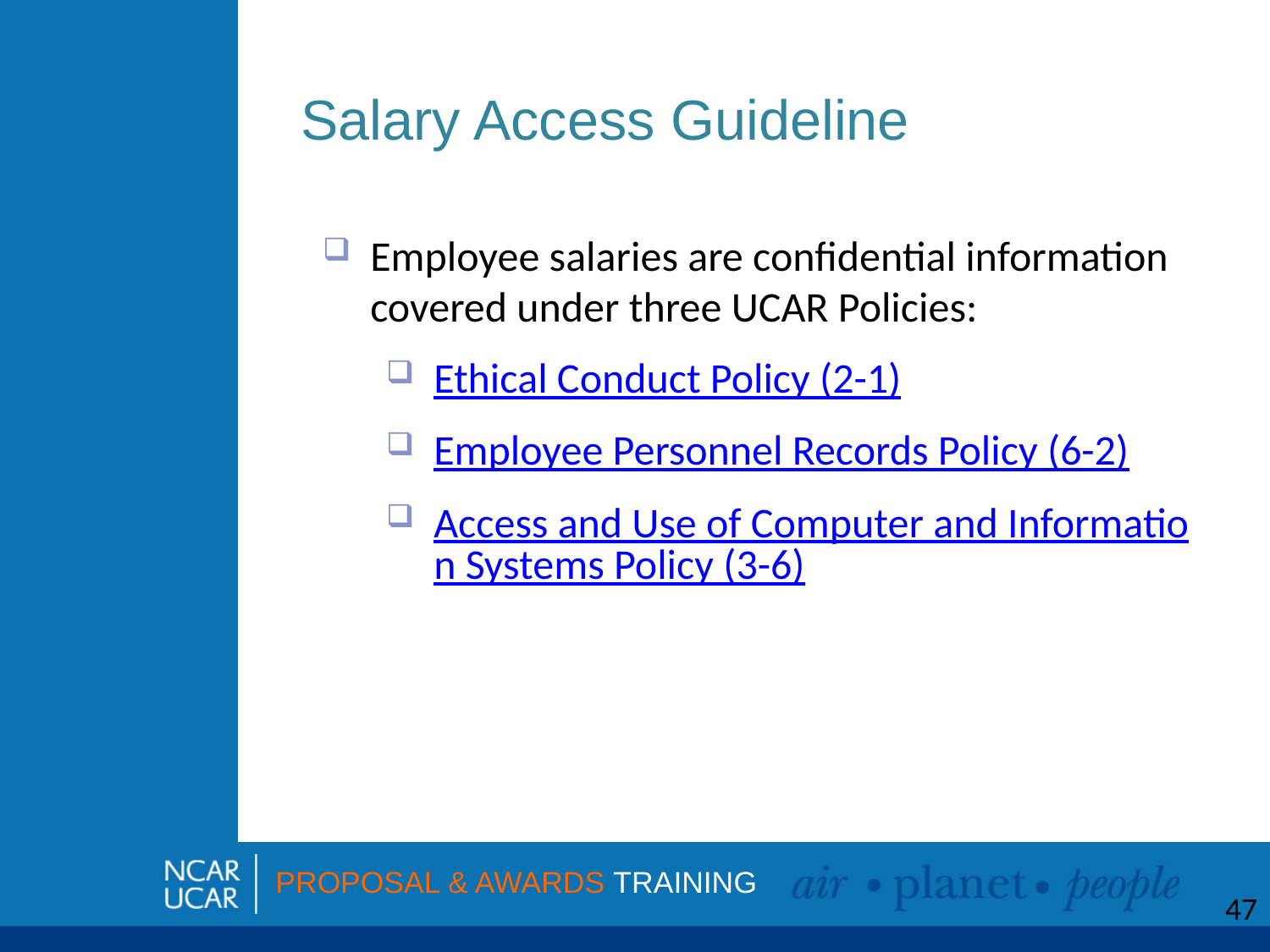

# Salary Access Guideline

Employee salaries are confidential information covered under three UCAR Policies:
Ethical Conduct Policy (2-1)
Employee Personnel Records Policy (6-2)
Access and Use of Computer and Information Systems Policy (3-6)